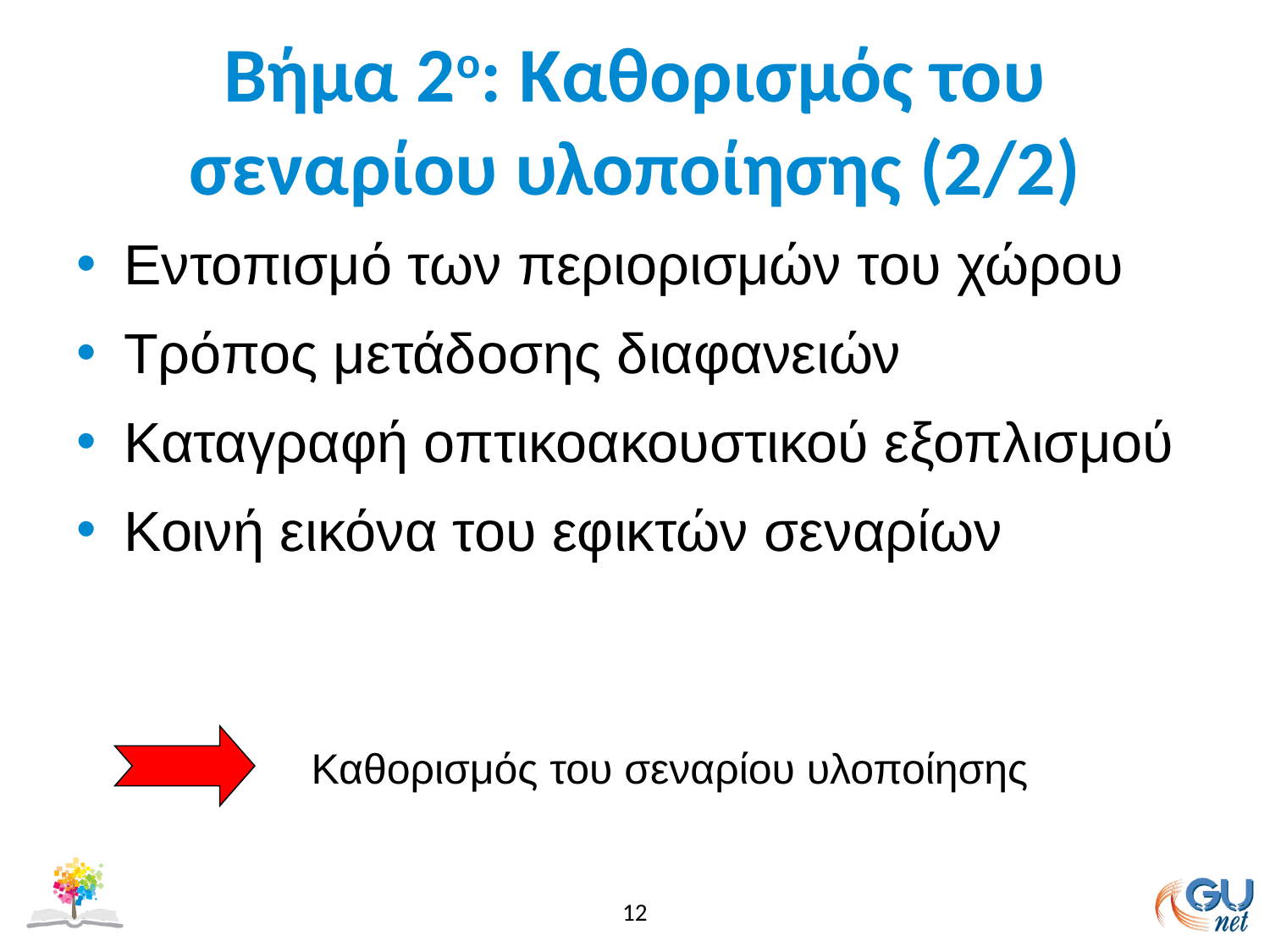

# Βήμα 2ο: Καθορισμός του σεναρίου υλοποίησης (2/2)
Εντοπισμό των περιορισμών του χώρου
Τρόπος μετάδοσης διαφανειών
Καταγραφή οπτικοακουστικού εξοπλισμού
Κοινή εικόνα του εφικτών σεναρίων

Καθορισμός του σεναρίου υλοποίησης
12